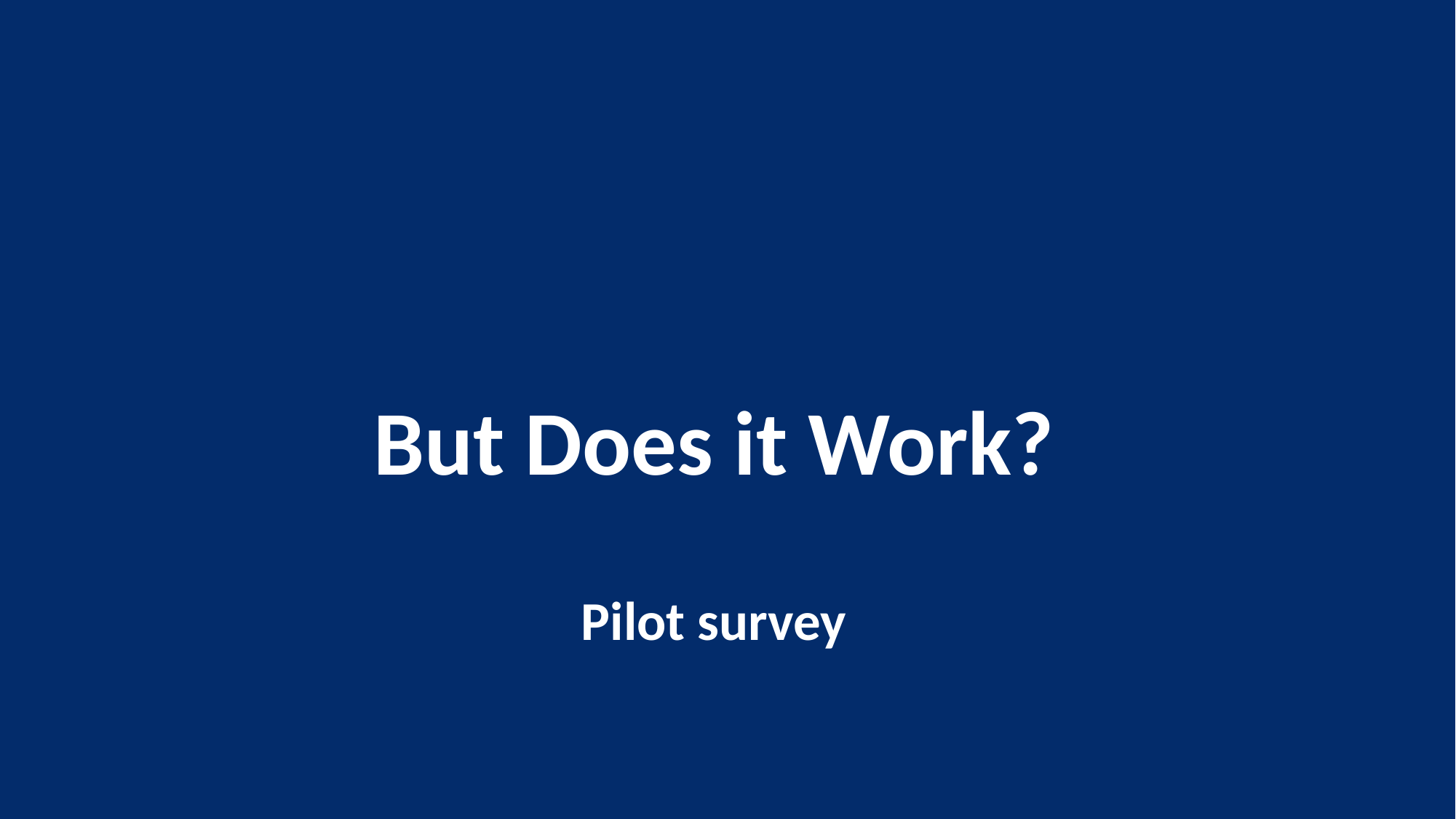

# But Does it Work? Pilot survey